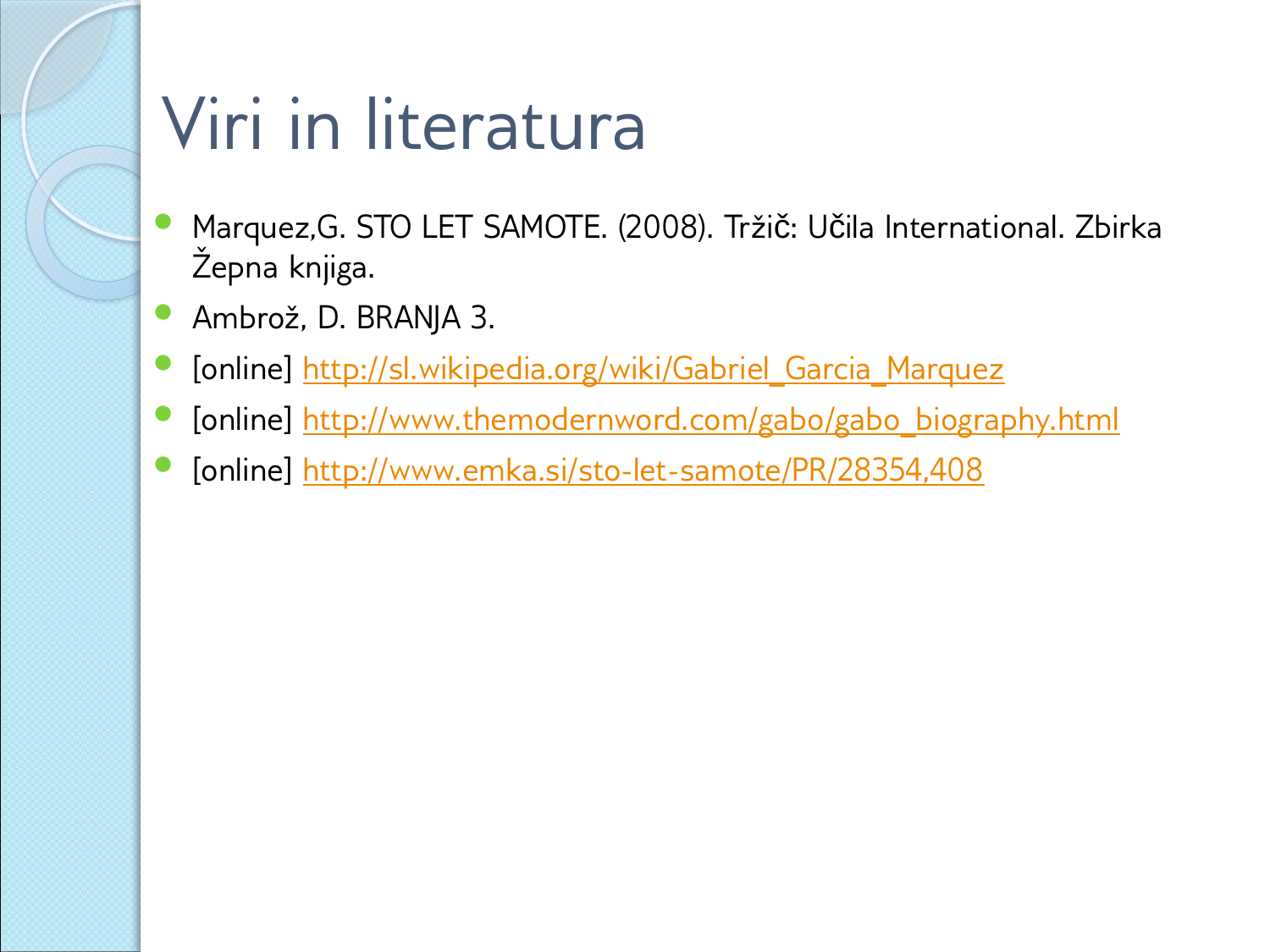

# Viri in literatura
Marquez,G. STO LET SAMOTE. (2008). Tržič: Učila International. Zbirka Žepna knjiga.
Ambrož, D. BRANJA 3.
[online] http://sl.wikipedia.org/wiki/Gabriel_Garcia_Marquez
[online] http://www.themodernword.com/gabo/gabo_biography.html
[online] http://www.emka.si/sto-let-samote/PR/28354,408